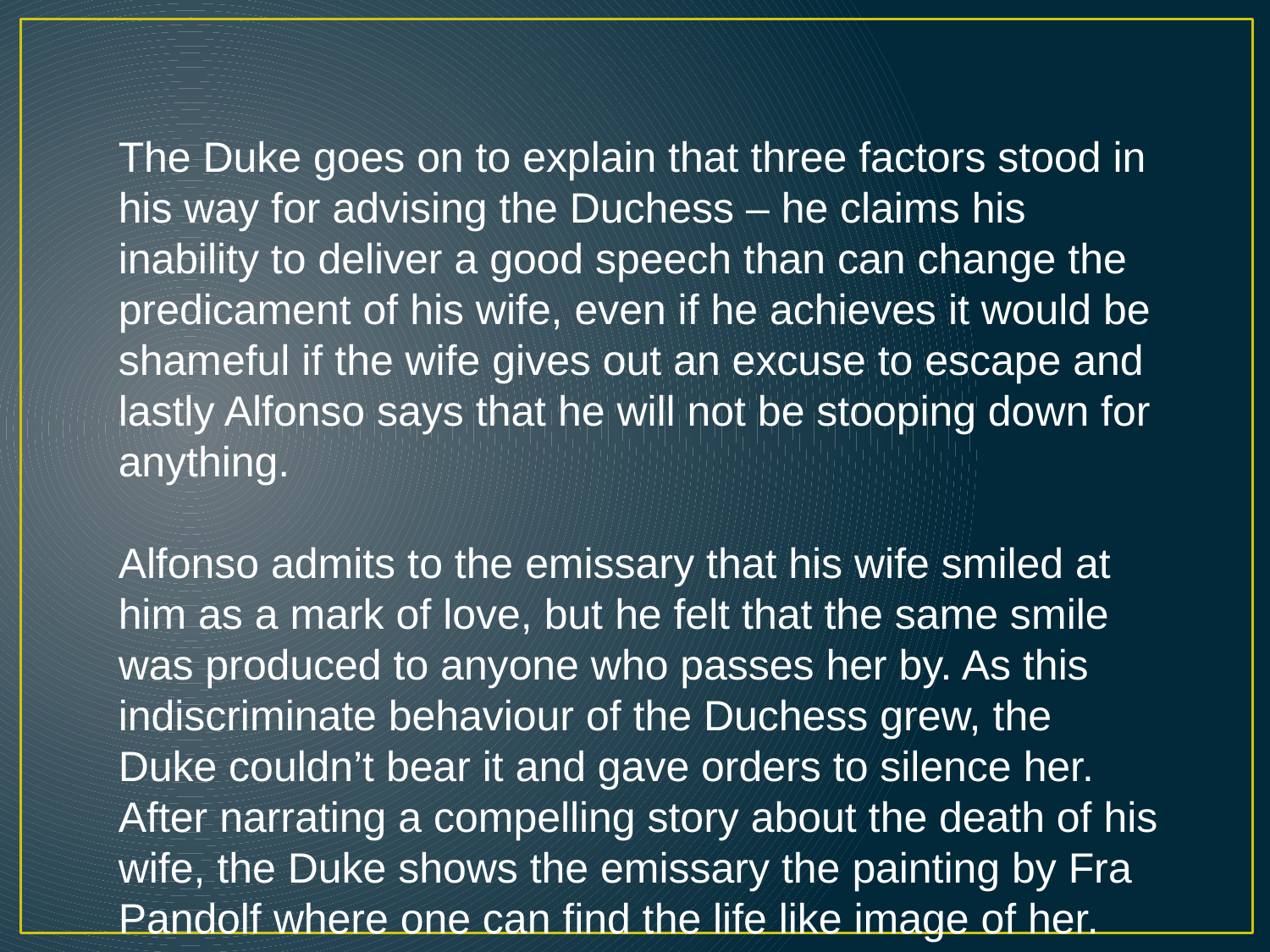

The Duke goes on to explain that three factors stood in his way for advising the Duchess – he claims his inability to deliver a good speech than can change the predicament of his wife, even if he achieves it would be shameful if the wife gives out an excuse to escape and lastly Alfonso says that he will not be stooping down for anything.

Alfonso admits to the emissary that his wife smiled at him as a mark of love, but he felt that the same smile was produced to anyone who passes her by. As this indiscriminate behaviour of the Duchess grew, the Duke couldn’t bear it and gave orders to silence her. After narrating a compelling story about the death of his wife, the Duke shows the emissary the painting by Fra Pandolf where one can find the life like image of her.